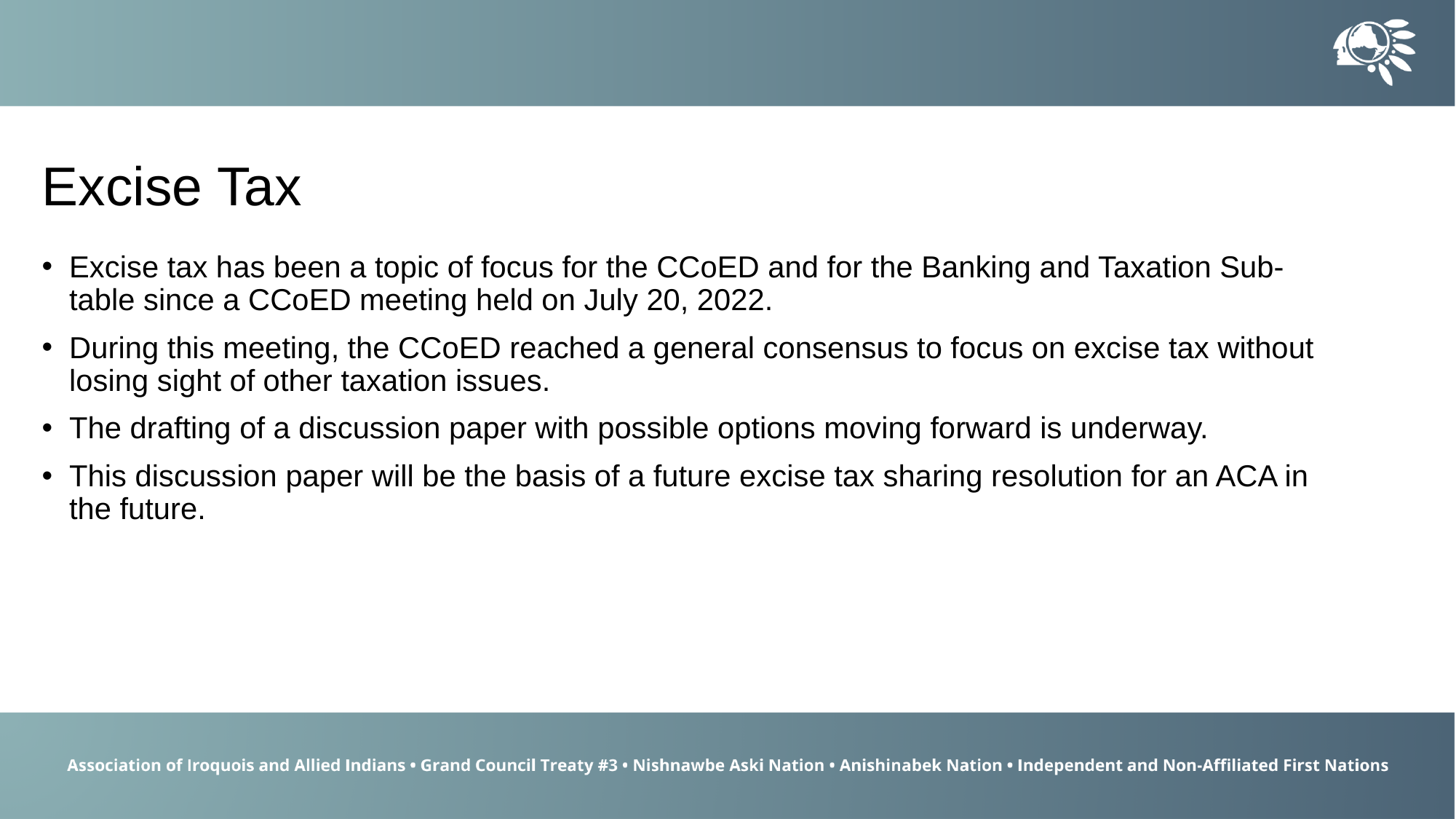

Excise Tax
Excise tax has been a topic of focus for the CCoED and for the Banking and Taxation Sub-table since a CCoED meeting held on July 20, 2022.
During this meeting, the CCoED reached a general consensus to focus on excise tax without losing sight of other taxation issues.
The drafting of a discussion paper with possible options moving forward is underway.
This discussion paper will be the basis of a future excise tax sharing resolution for an ACA in the future.